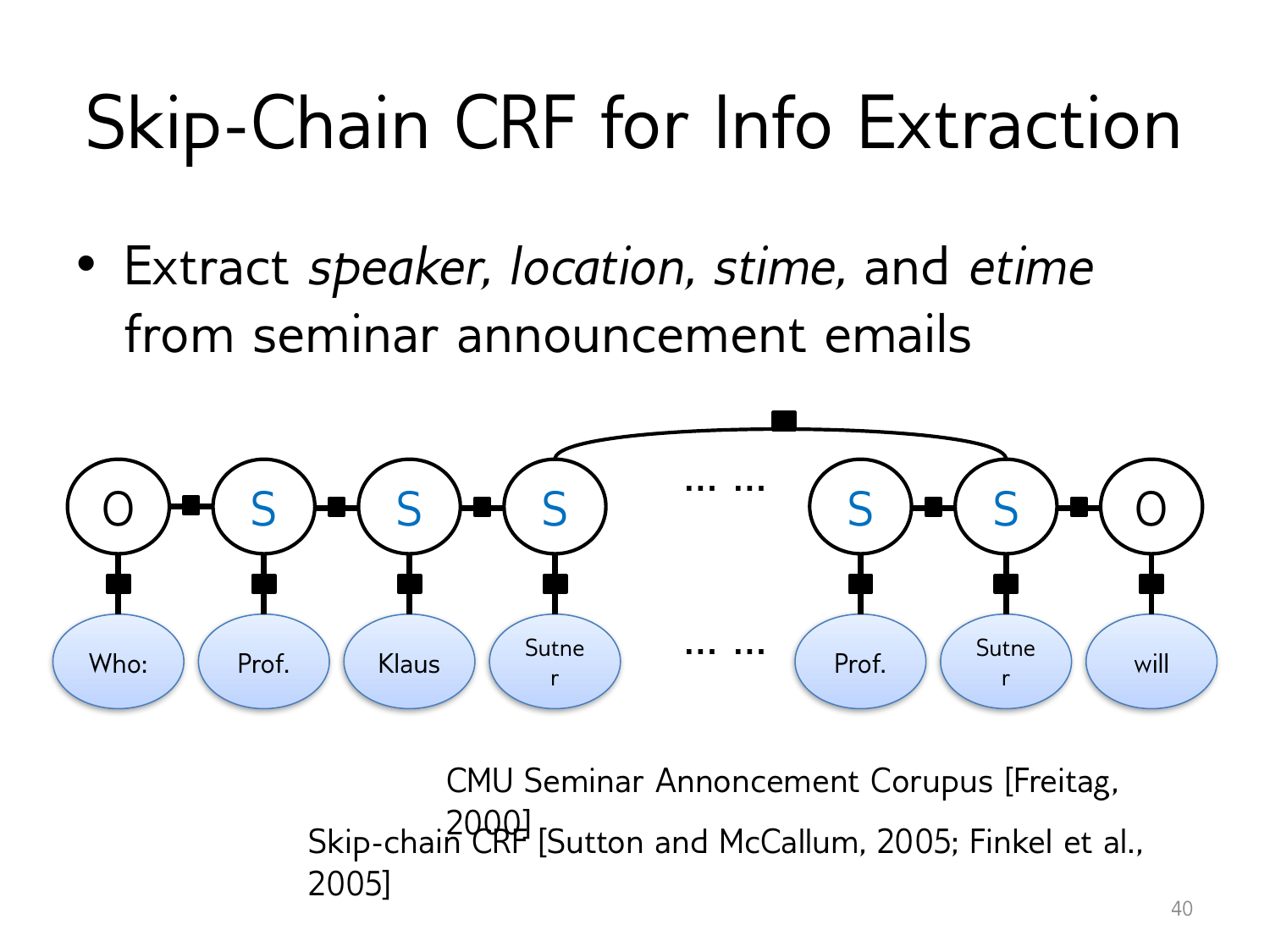

# Skip-Chain CRF for Info Extraction
Extract speaker, location, stime, and etime from seminar announcement emails

… …
O

Who:
S

Prof.
S

Klaus
S

Sutner
S

Prof.
S

Sutner
O

will

… …
CMU Seminar Annoncement Corupus [Freitag, 2000]
Skip-chain CRF [Sutton and McCallum, 2005; Finkel et al., 2005]
40